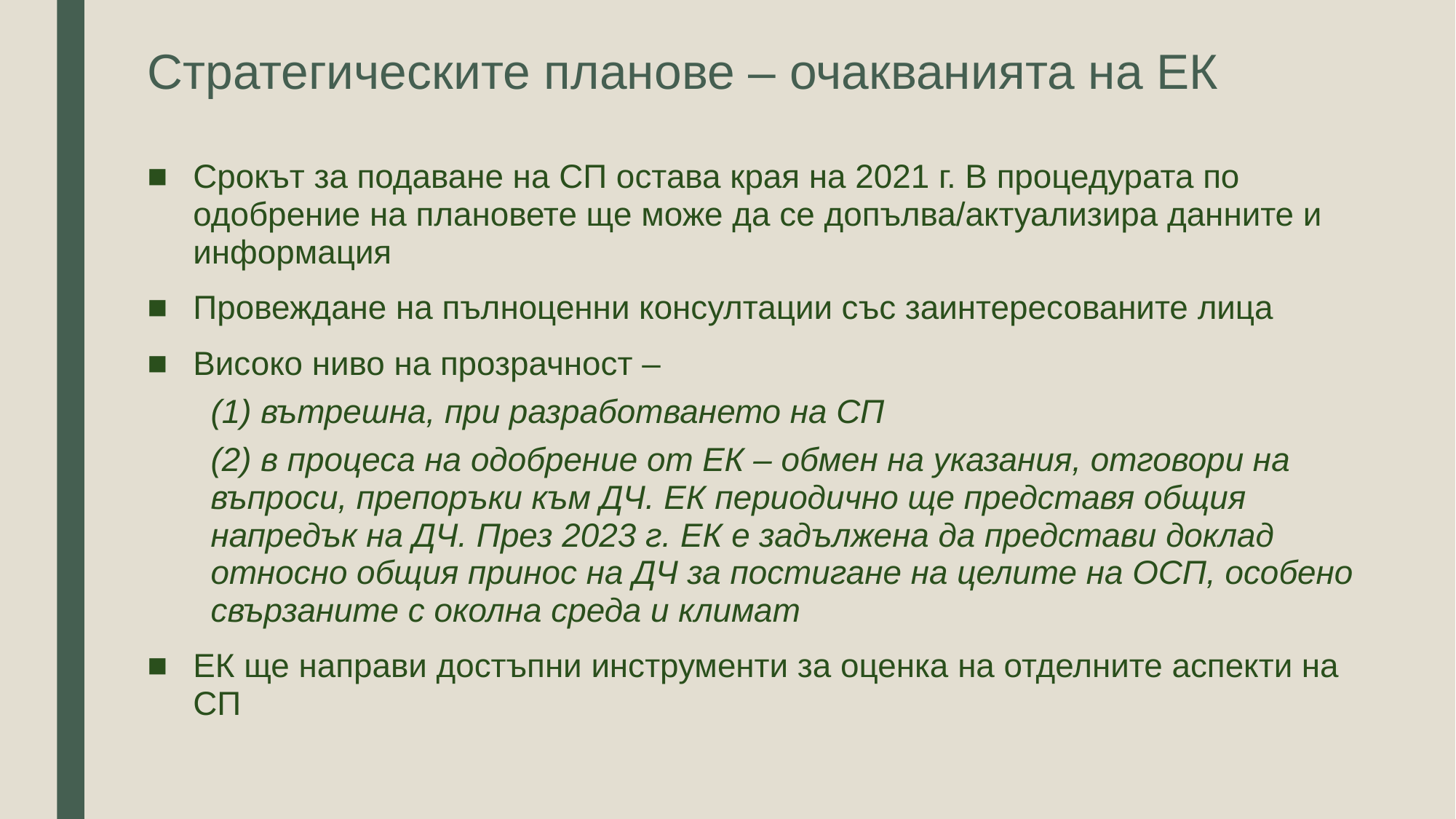

# Стратегическите планове – очакванията на ЕК
Срокът за подаване на СП остава края на 2021 г. В процедурата по одобрение на плановете ще може да се допълва/актуализира данните и информация
Провеждане на пълноценни консултации със заинтересованите лица
Високо ниво на прозрачност –
(1) вътрешна, при разработването на СП
(2) в процеса на одобрение от ЕК – обмен на указания, отговори на въпроси, препоръки към ДЧ. ЕК периодично ще представя общия напредък на ДЧ. През 2023 г. ЕК е задължена да представи доклад относно общия принос на ДЧ за постигане на целите на ОСП, особено свързаните с околна среда и климат
ЕК ще направи достъпни инструменти за оценка на отделните аспекти на СП